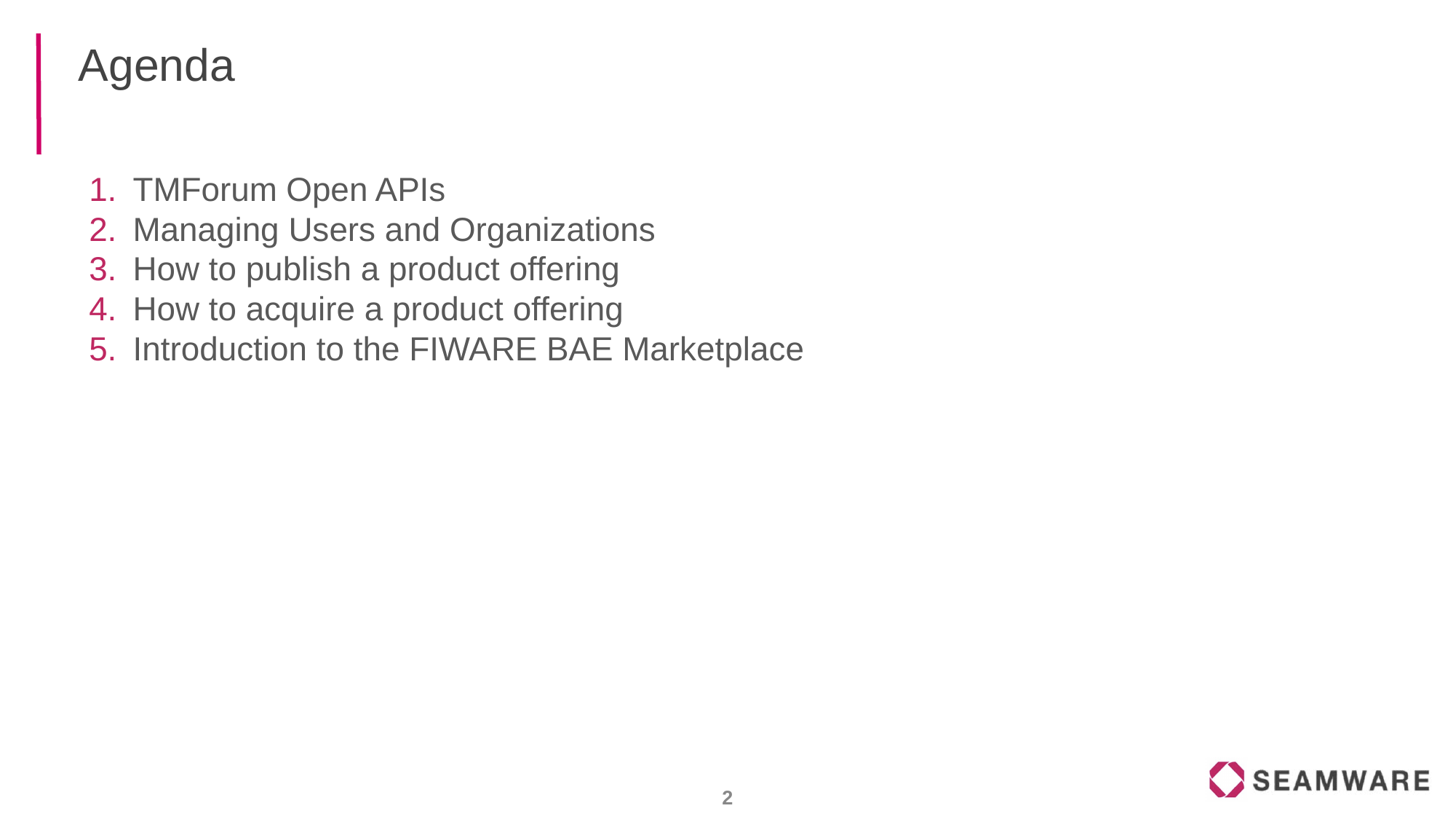

# Agenda
TMForum Open APIs
Managing Users and Organizations
How to publish a product offering
How to acquire a product offering
Introduction to the FIWARE BAE Marketplace
2